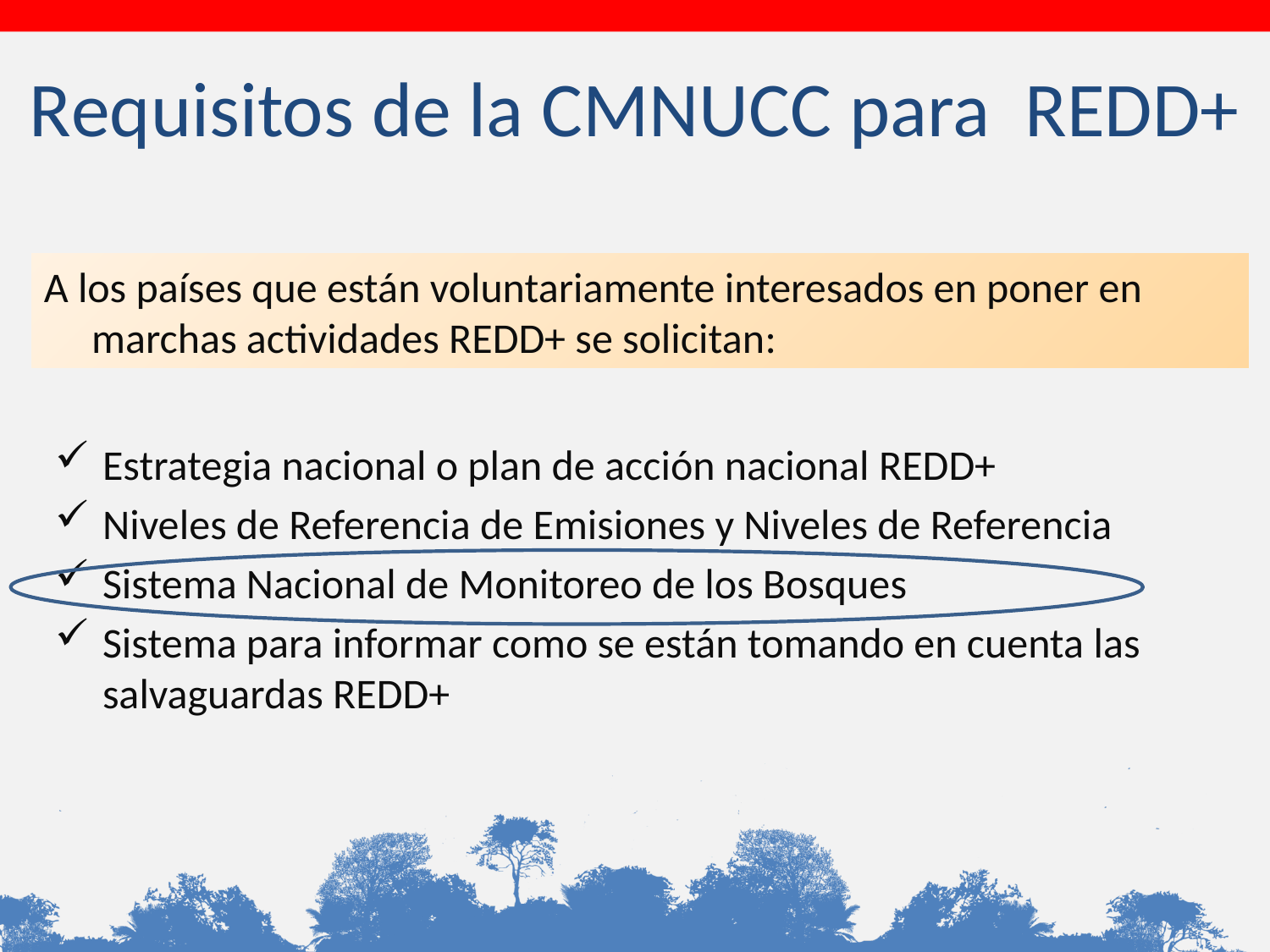

# Requisitos de la CMNUCC para  REDD+
A los países que están voluntariamente interesados en poner en marchas actividades REDD+ se solicitan:
Estrategia nacional o plan de acción nacional REDD+
Niveles de Referencia de Emisiones y Niveles de Referencia
Sistema Nacional de Monitoreo de los Bosques
Sistema para informar como se están tomando en cuenta las salvaguardas REDD+